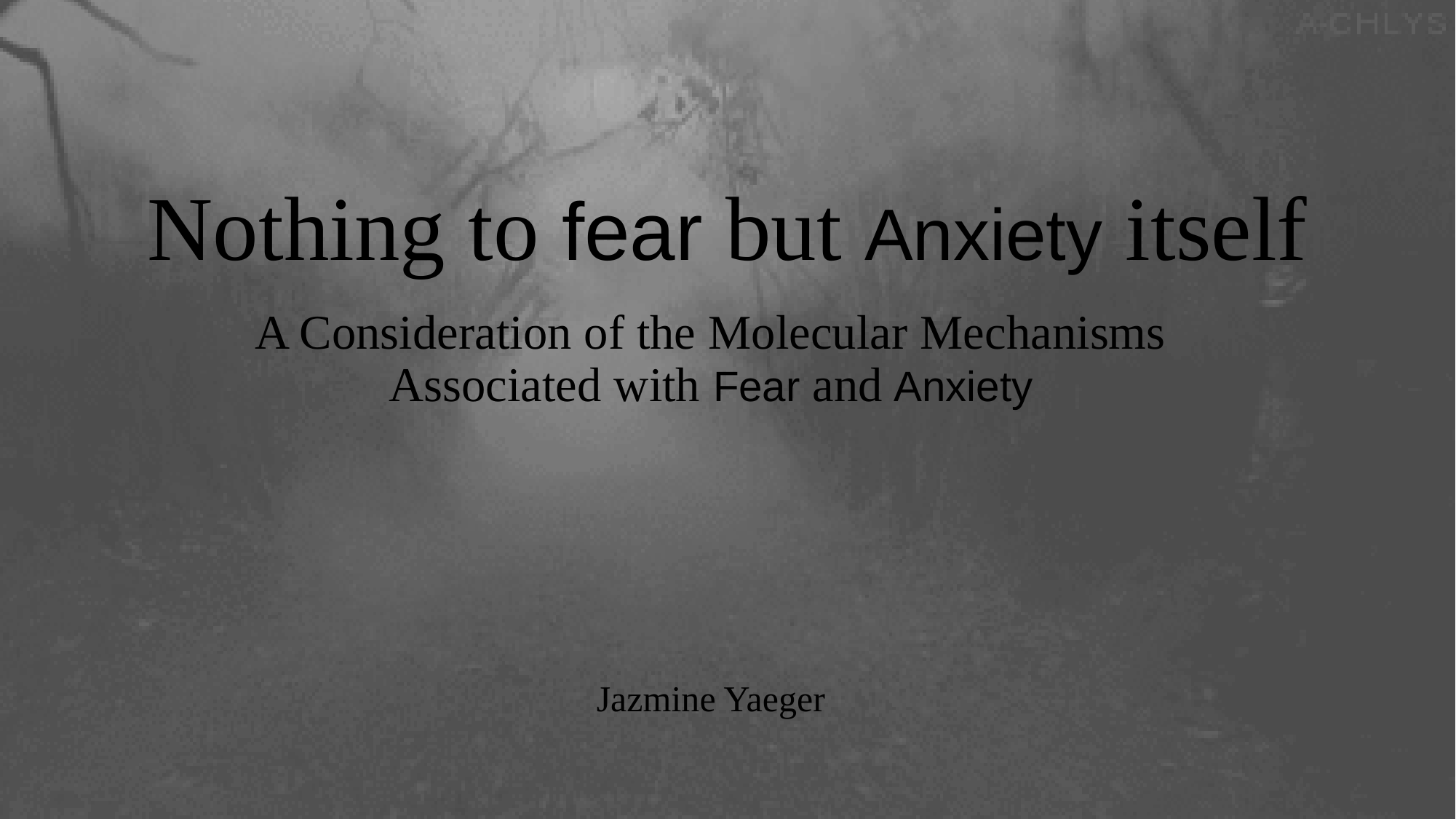

# Nothing to fear but Anxiety itself
A Consideration of the Molecular Mechanisms Associated with Fear and Anxiety
Jazmine Yaeger